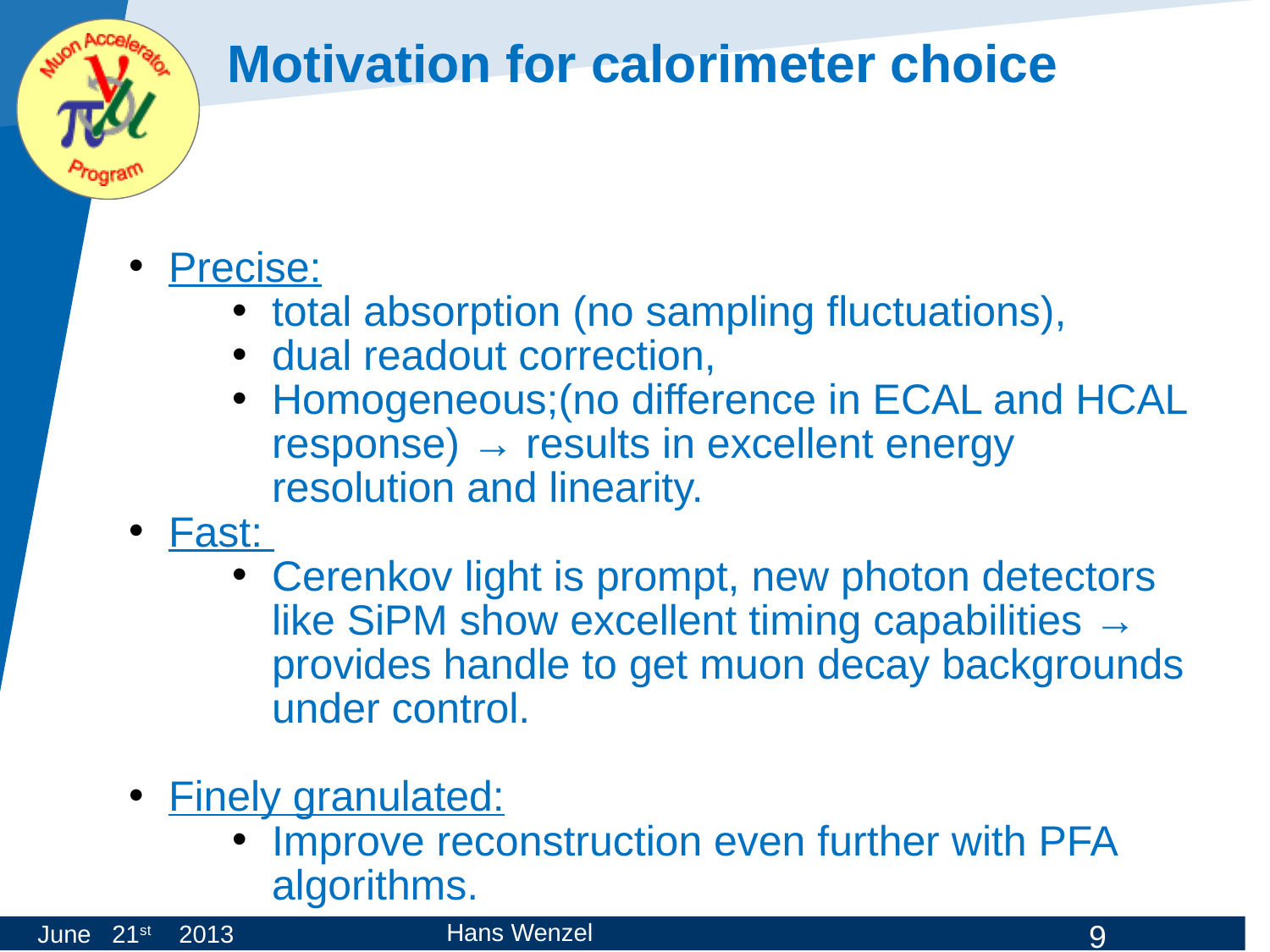

# Motivation for calorimeter choice

Precise:
total absorption (no sampling fluctuations),
dual readout correction,
Homogeneous;(no difference in ECAL and HCAL response) → results in excellent energy resolution and linearity.
Fast:
Cerenkov light is prompt, new photon detectors like SiPM show excellent timing capabilities → provides handle to get muon decay backgrounds under control.

Finely granulated:
Improve reconstruction even further with PFA algorithms.
Hans Wenzel
June   21st    2013